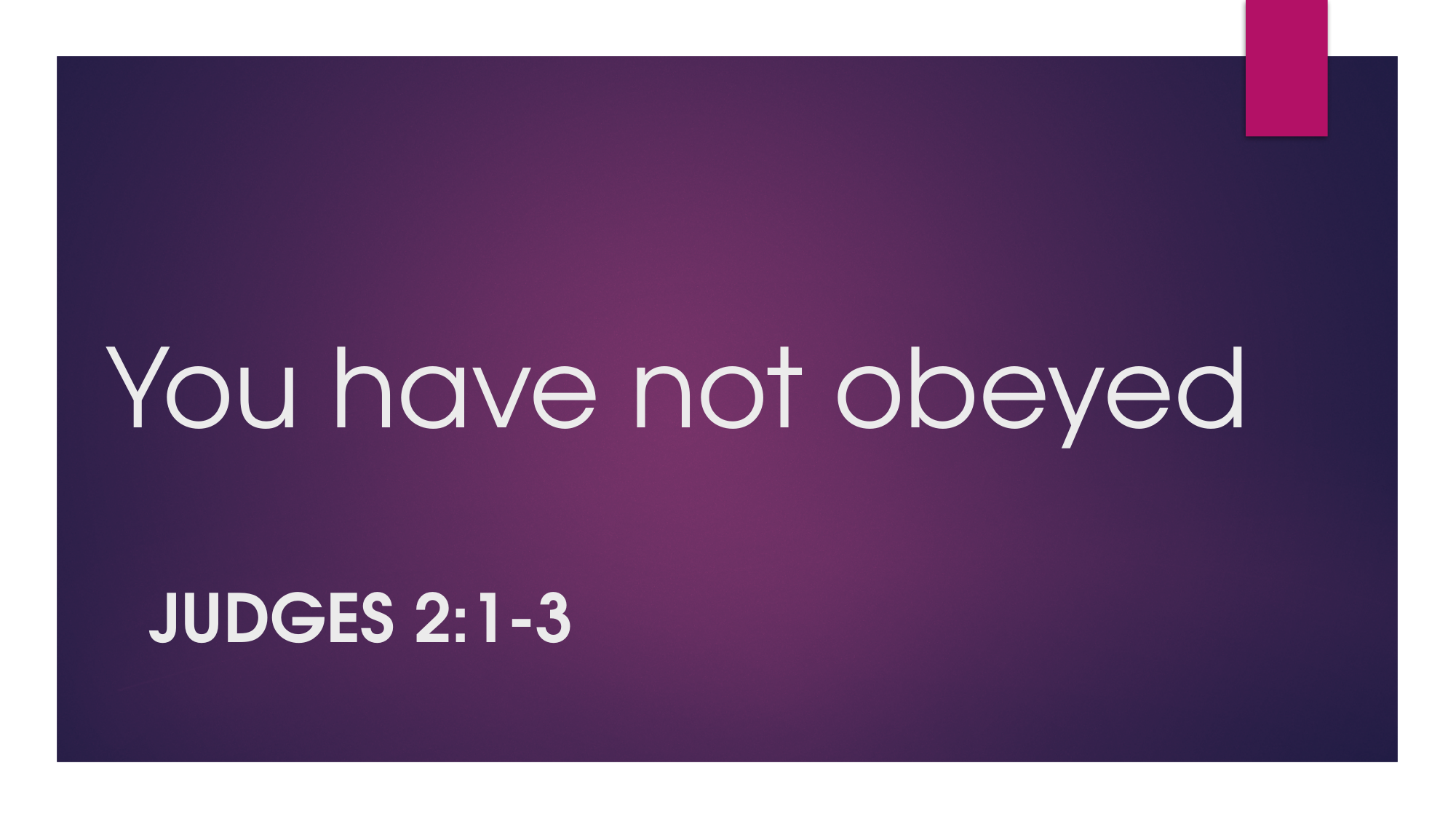

# You have not obeyed
Judges 2:1-3